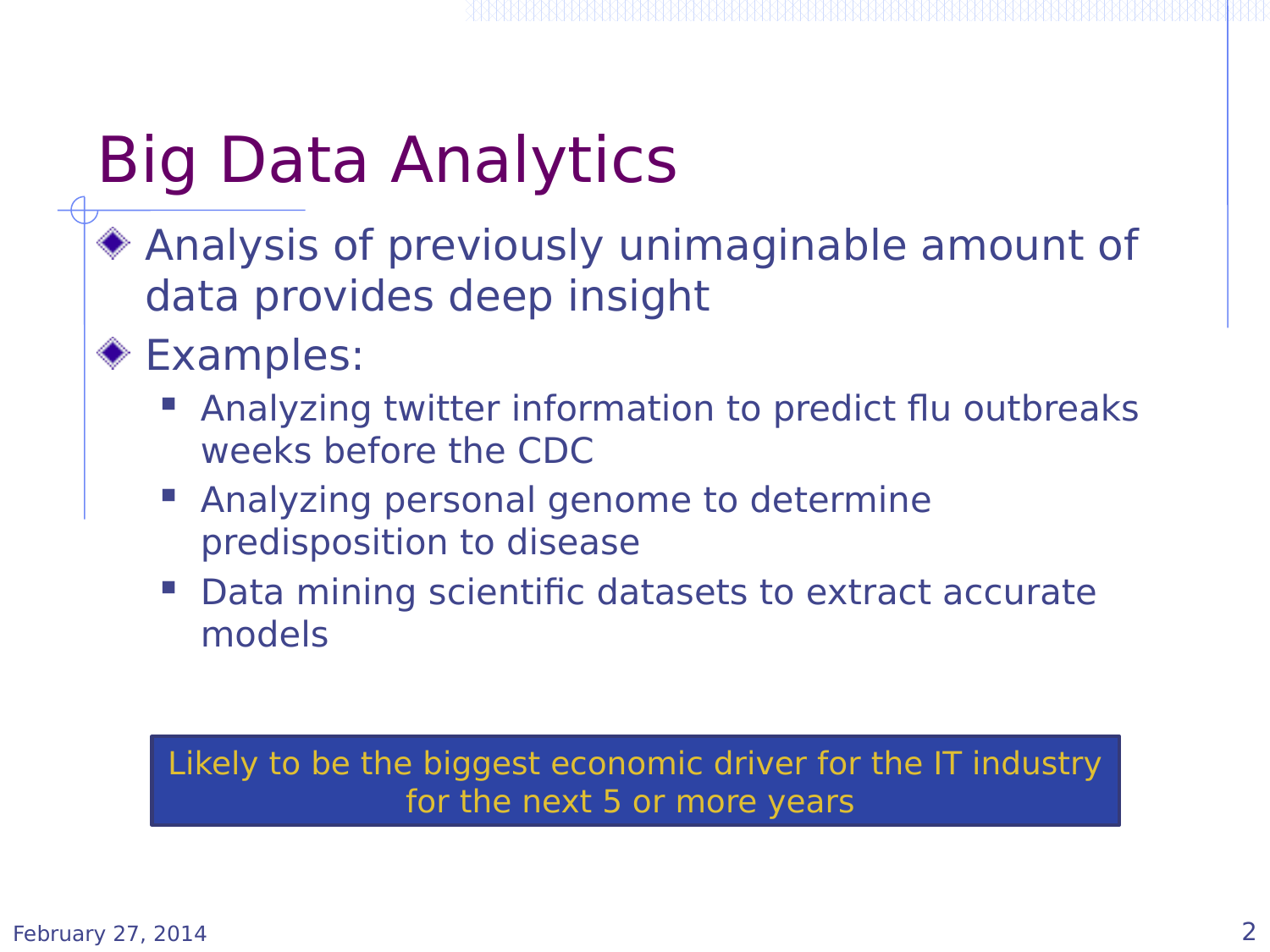

# Big Data Analytics
Analysis of previously unimaginable amount of data provides deep insight
Examples:
Analyzing twitter information to predict flu outbreaks weeks before the CDC
Analyzing personal genome to determine predisposition to disease
Data mining scientific datasets to extract accurate models

Likely to be the biggest economic driver for the IT industry for the next 5 or more years
February 27, 2014
2